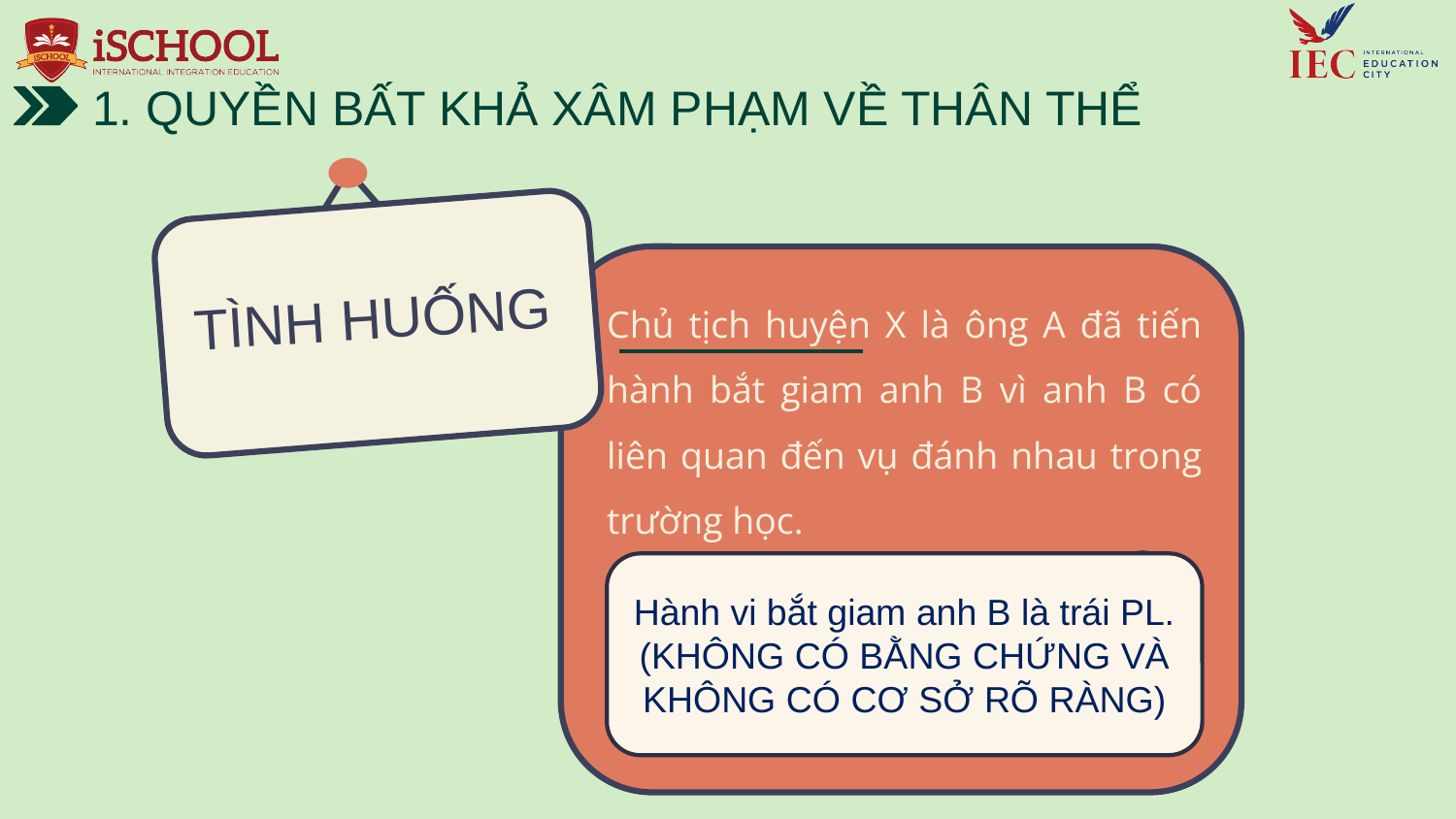

1. QUYỀN BẤT KHẢ XÂM PHẠM VỀ THÂN THỂ

Chủ tịch huyện X là ông A đã tiến hành bắt giam anh B vì anh B có liên quan đến vụ đánh nhau trong trường học.
# TÌNH HUỐNG

Toà án
Viện kiểm sát
Hành vi bắt giam anh B là trái PL. (KHÔNG CÓ BẰNG CHỨNG VÀ KHÔNG CÓ CƠ SỞ RÕ RÀNG)